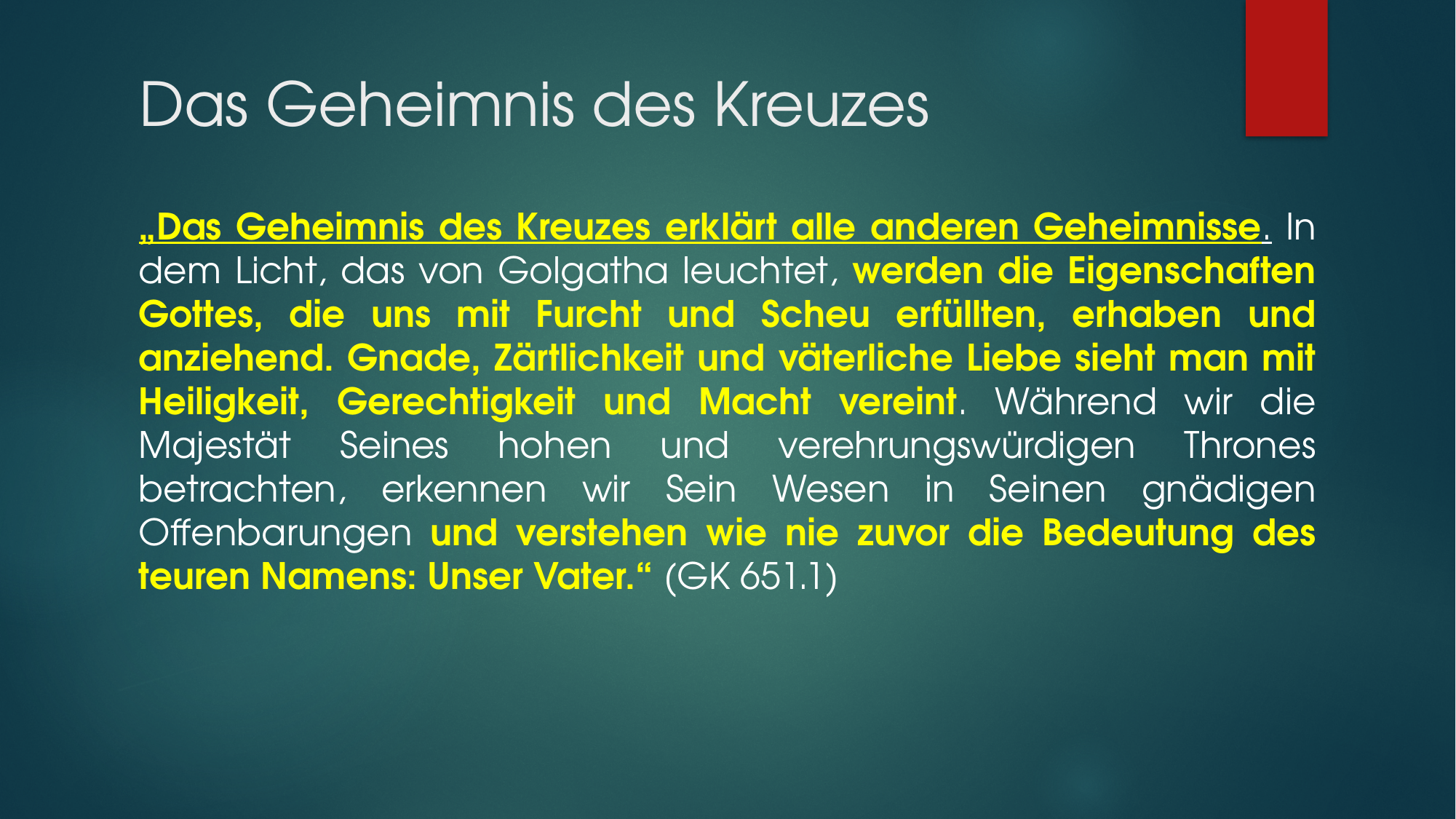

# Das Geheimnis des Kreuzes
„Das Geheimnis des Kreuzes erklärt alle anderen Geheimnisse. In dem Licht, das von Golgatha leuchtet, werden die Eigenschaften Gottes, die uns mit Furcht und Scheu erfüllten, erhaben und anziehend. Gnade, Zärtlichkeit und väterliche Liebe sieht man mit Heiligkeit, Gerechtigkeit und Macht vereint. Während wir die Majestät Seines hohen und verehrungswürdigen Thrones betrachten, erkennen wir Sein Wesen in Seinen gnädigen Offenbarungen und verstehen wie nie zuvor die Bedeutung des teuren Namens: Unser Vater.“ (GK 651.1)